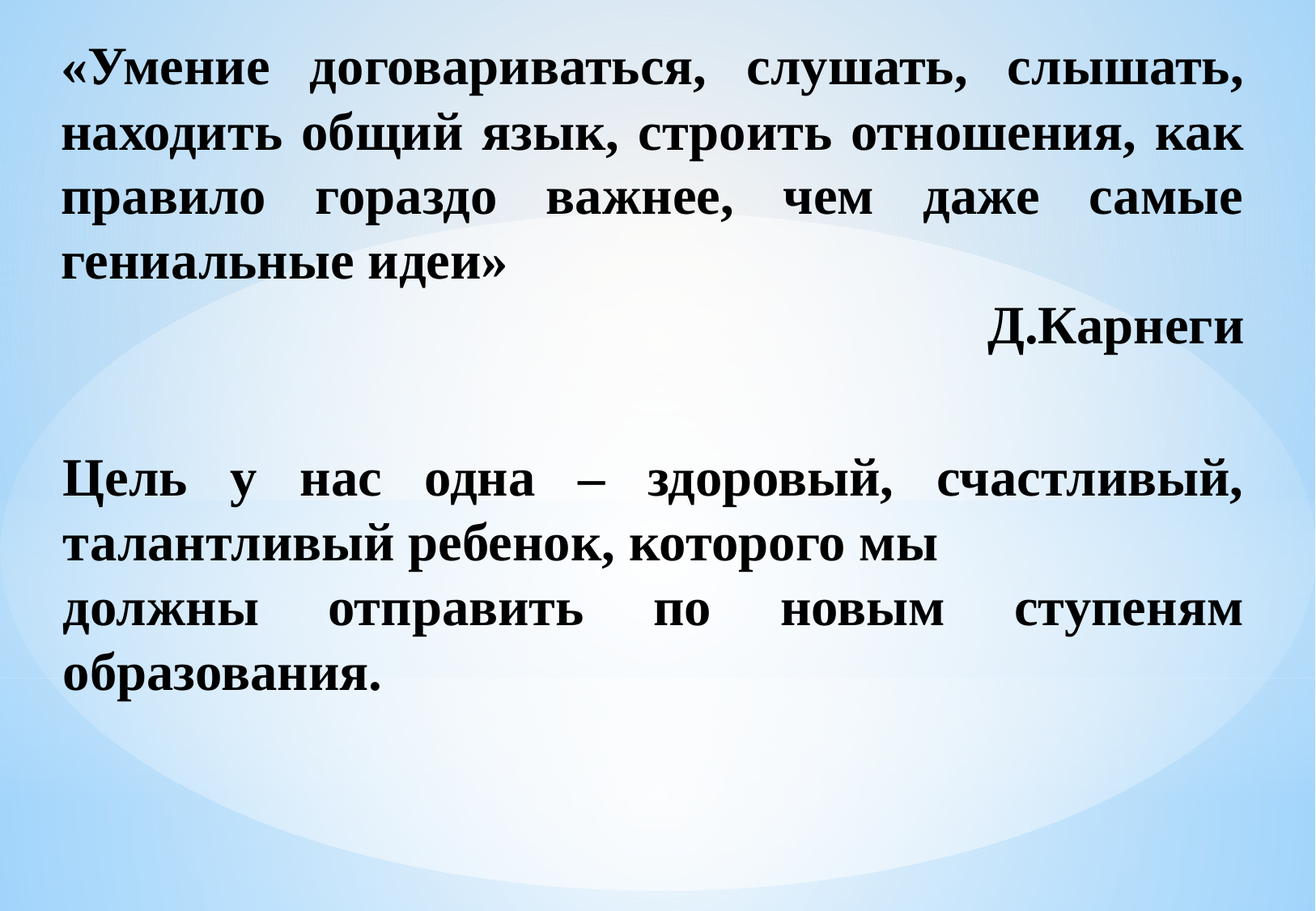

«Умение договариваться, слушать, слышать, находить общий язык, строить отношения, как правило гораздо важнее, чем даже самые гениальные идеи»
Д.Карнеги
Цель у нас одна – здоровый, счастливый, талантливый ребенок, которого мы
должны отправить по новым ступеням образования.